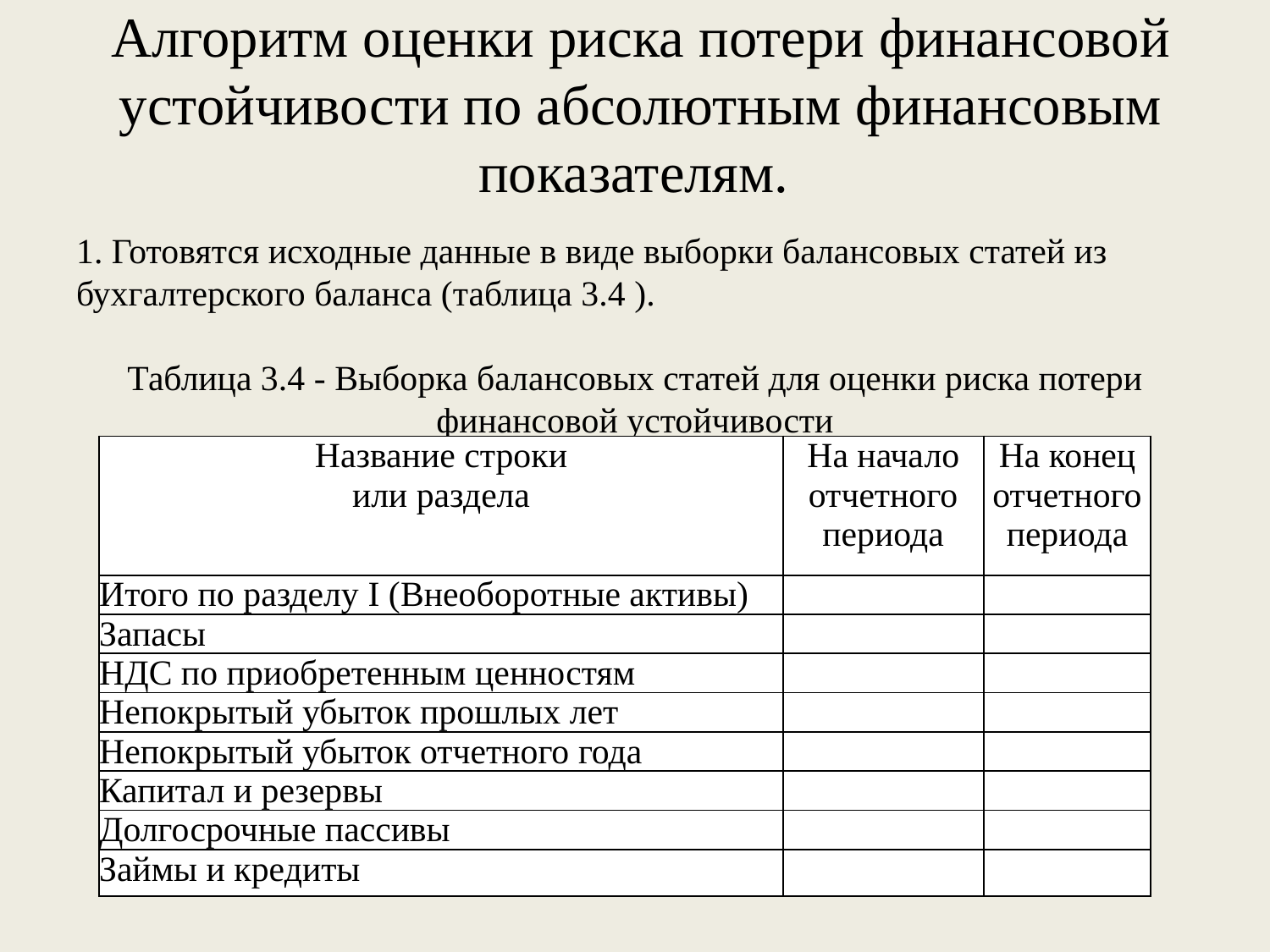

# Алгоритм оценки риска потери финансовой устойчивости по абсолютным финансовым показателям.
1. Готовятся исходные данные в виде выборки балансовых статей из бухгалтерского баланса (таблица 3.4 ).

Таблица 3.4 - Выборка балансовых статей для оценки риска потери финансовой устойчивости

| Название строки или раздела | На начало отчетного периода | На конец отчетного периода |
| --- | --- | --- |
| Итого по разделу I (Внеоборотные активы) |  |  |
| Запасы |  |  |
| НДС по приобретенным ценностям |  |  |
| Непокрытый убыток прошлых лет |  |  |
| Непокрытый убыток отчетного года |  |  |
| Капитал и резервы |  |  |
| Долгосрочные пассивы |  |  |
| Займы и кредиты |  |  |